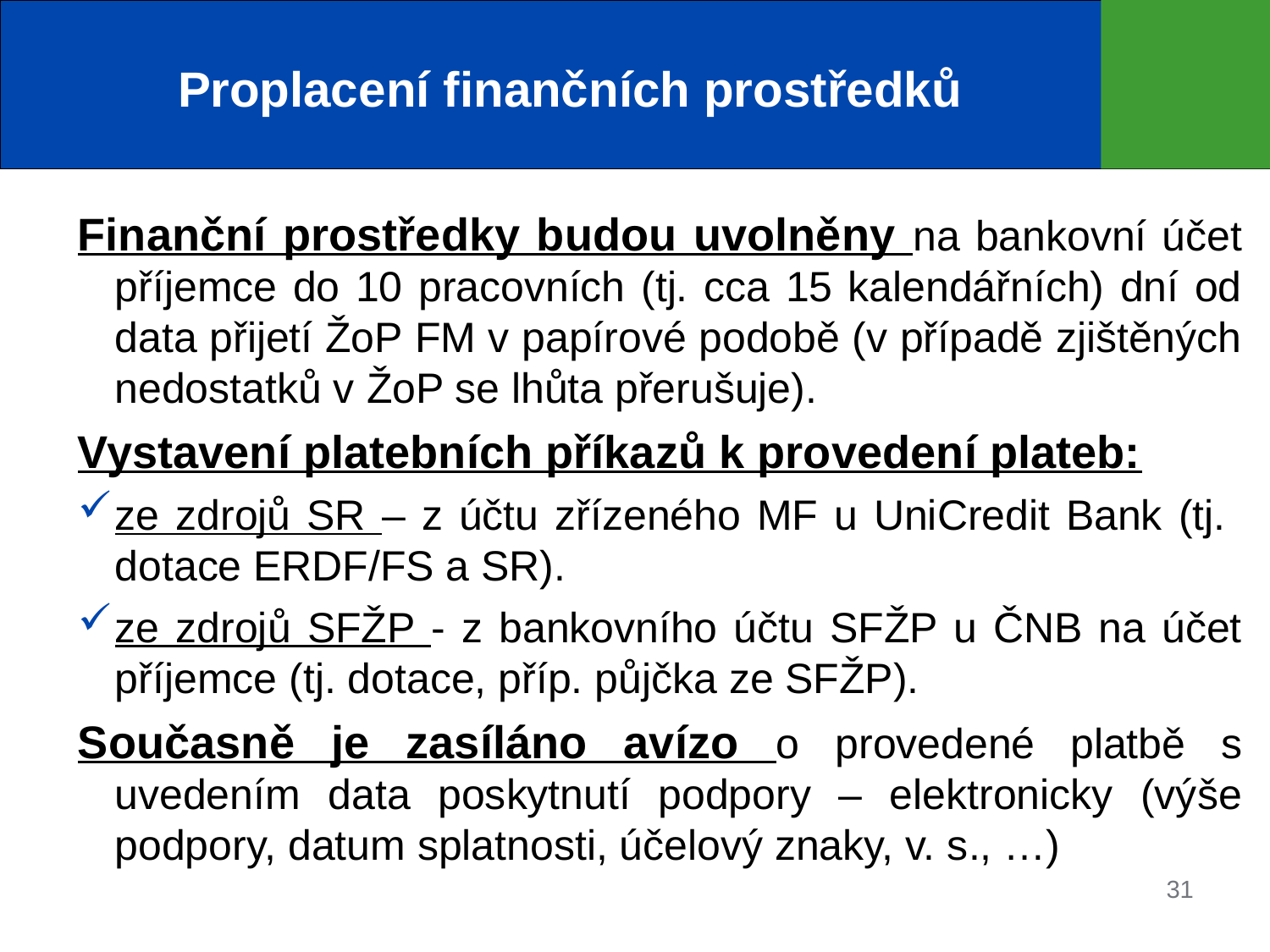

# Proplacení finančních prostředků
Finanční prostředky budou uvolněny na bankovní účet příjemce do 10 pracovních (tj. cca 15 kalendářních) dní od data přijetí ŽoP FM v papírové podobě (v případě zjištěných nedostatků v ŽoP se lhůta přerušuje).
Vystavení platebních příkazů k provedení plateb:
ze zdrojů SR – z účtu zřízeného MF u UniCredit Bank (tj.  dotace ERDF/FS a SR).
ze zdrojů SFŽP - z bankovního účtu SFŽP u ČNB na účet příjemce (tj. dotace, příp. půjčka ze SFŽP).
Současně je zasíláno avízo o provedené platbě s uvedením data poskytnutí podpory – elektronicky (výše podpory, datum splatnosti, účelový znaky, v. s., …)

31